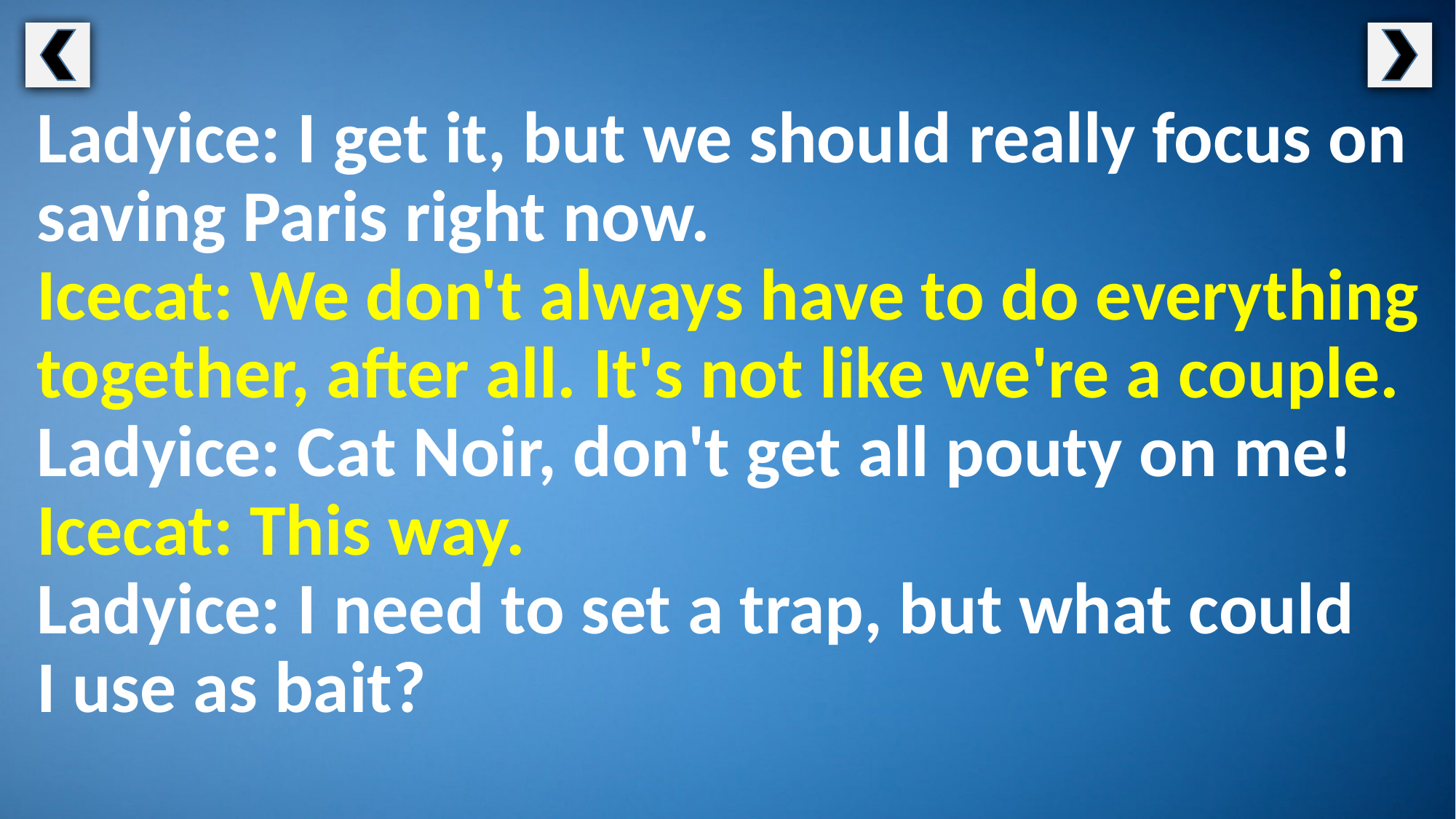

Ladyice: I get it, but we should really focus on saving Paris right now.
Icecat: We don't always have to do everything together, after all. It's not like we're a couple.
Ladyice: Cat Noir, don't get all pouty on me! Icecat: This way.
Ladyice: I need to set a trap, but what could
I use as bait?